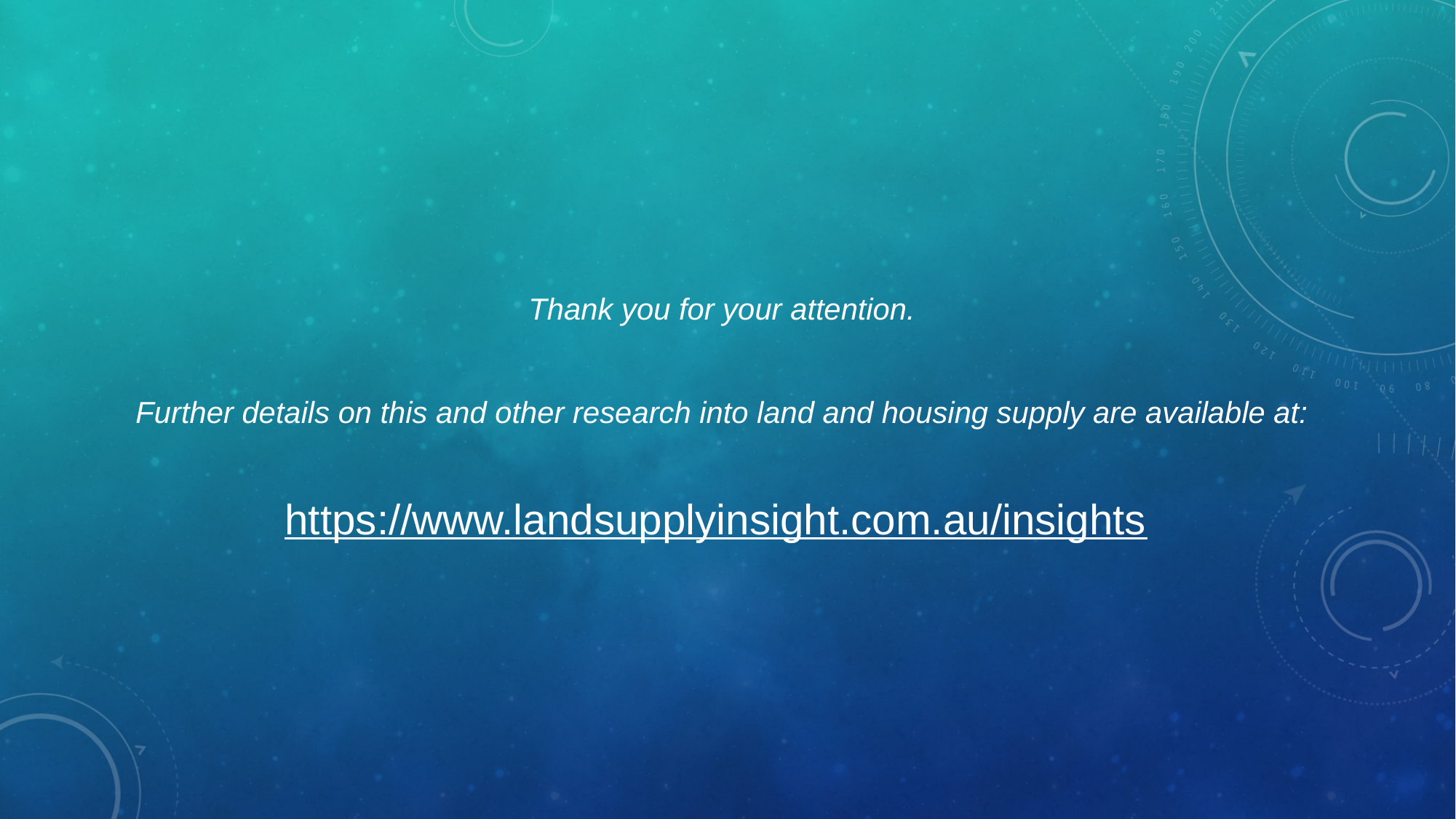

Thank you for your attention.

Further details on this and other research into land and housing supply are available at:

https://www.landsupplyinsight.com.au/insights